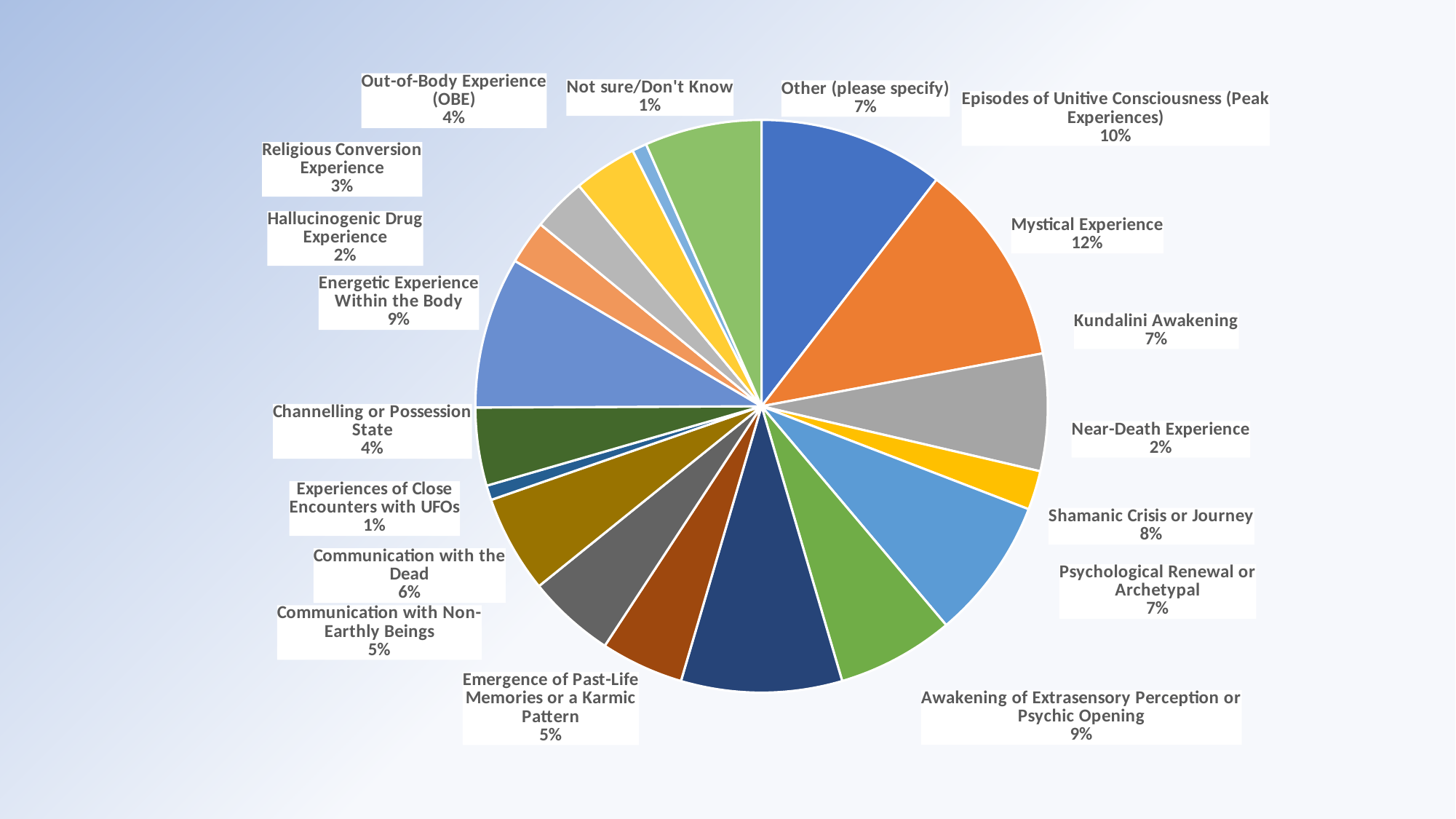

### Chart

| Category | Number |
|---|---|
| Episodes of Unitive Consciousness (Peak Experiences) | 38.0 |
| Mystical Experience | 42.0 |
| Kundalini Awakening | 24.0 |
| Near-Death Experience | 8.0 |
| Shamanic Crisis or Journey | 29.0 |
| Psychological Renewal or Archetypal | 24.0 |
| Awakening of Extrasensory Perception or Psychic Opening | 33.0 |
| Emergence of Past-Life Memories or a Karmic Pattern | 17.0 |
| Communication with Non-Earthly Beings | 18.0 |
| Communication with the Dead | 20.0 |
| Experiences of Close Encounters with UFOs | 3.0 |
| Channelling or Possession State | 16.0 |
| Energetic Experience Within the Body | 31.0 |
| Hallucinogenic Drug Experience | 9.0 |
| Religious Conversion Experience | 11.0 |
| Out-of-Body Experience (OBE) | 13.0 |
| Not sure/Don't Know | 3.0 |
| Other (please specify) | 24.0 |